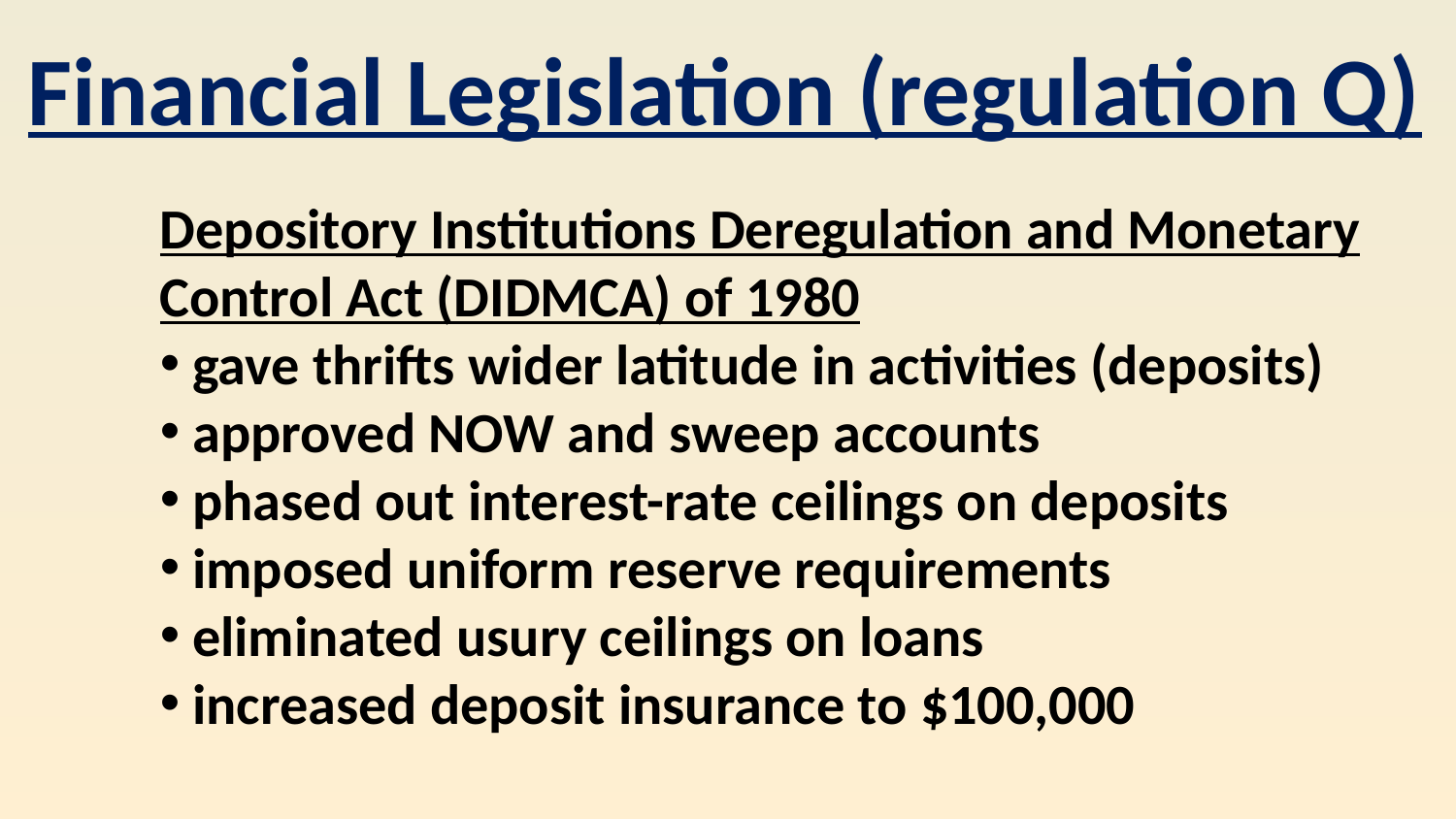

Financial Legislation (regulation Q)
Depository Institutions Deregulation and Monetary Control Act (DIDMCA) of 1980
 gave thrifts wider latitude in activities (deposits)
 approved NOW and sweep accounts
 phased out interest-rate ceilings on deposits
 imposed uniform reserve requirements
 eliminated usury ceilings on loans
 increased deposit insurance to $100,000